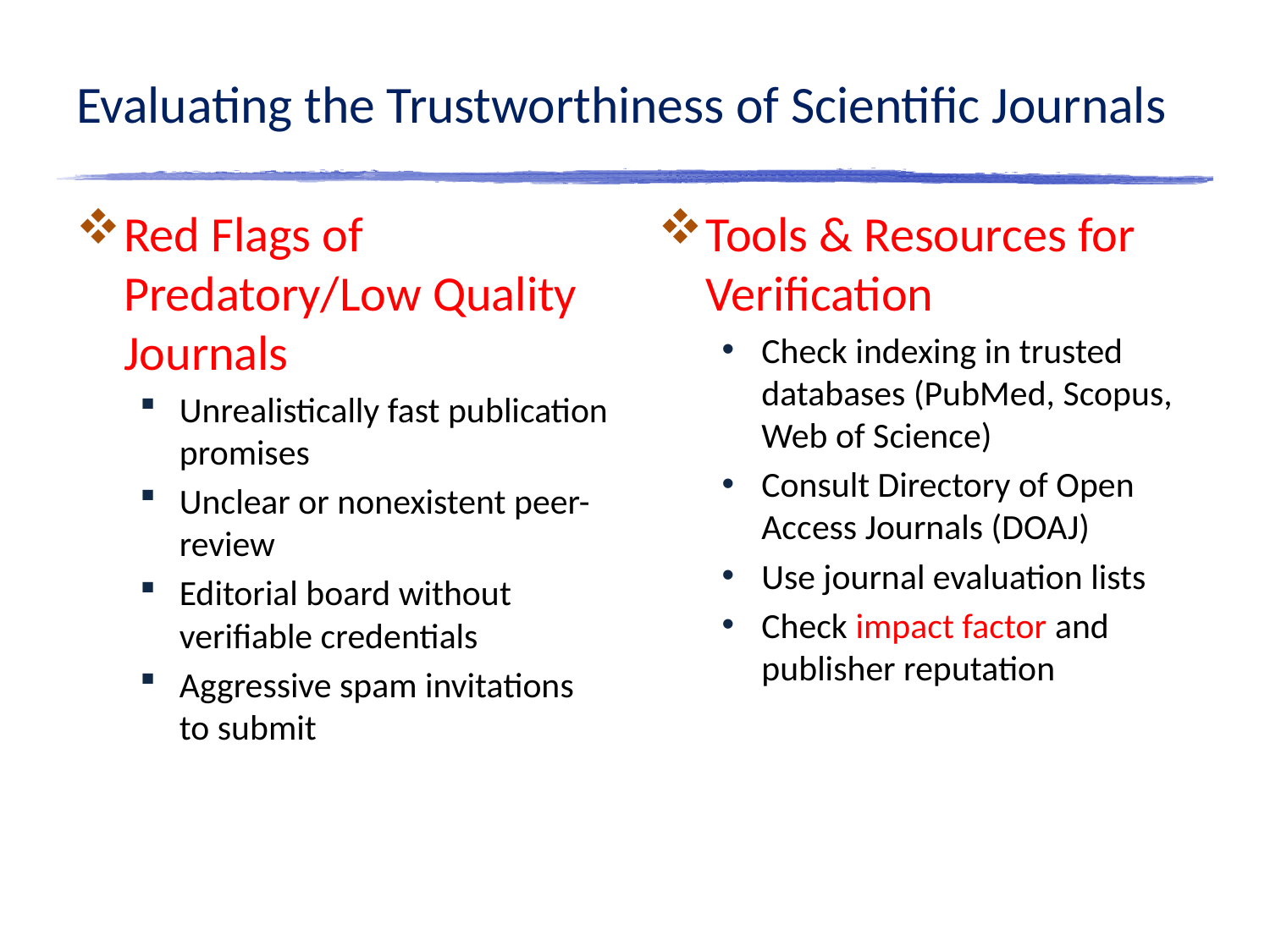

# Evaluating the Trustworthiness of Scientific Journals
Red Flags of Predatory/Low Quality  Journals
Unrealistically fast publication promises
Unclear or nonexistent peer-review
Editorial board without verifiable credentials
Aggressive spam invitations to submit

Tools & Resources for Verification
Check indexing in trusted databases (PubMed, Scopus, Web of Science)
Consult Directory of Open Access Journals (DOAJ)
Use journal evaluation lists
Check impact factor and publisher reputation